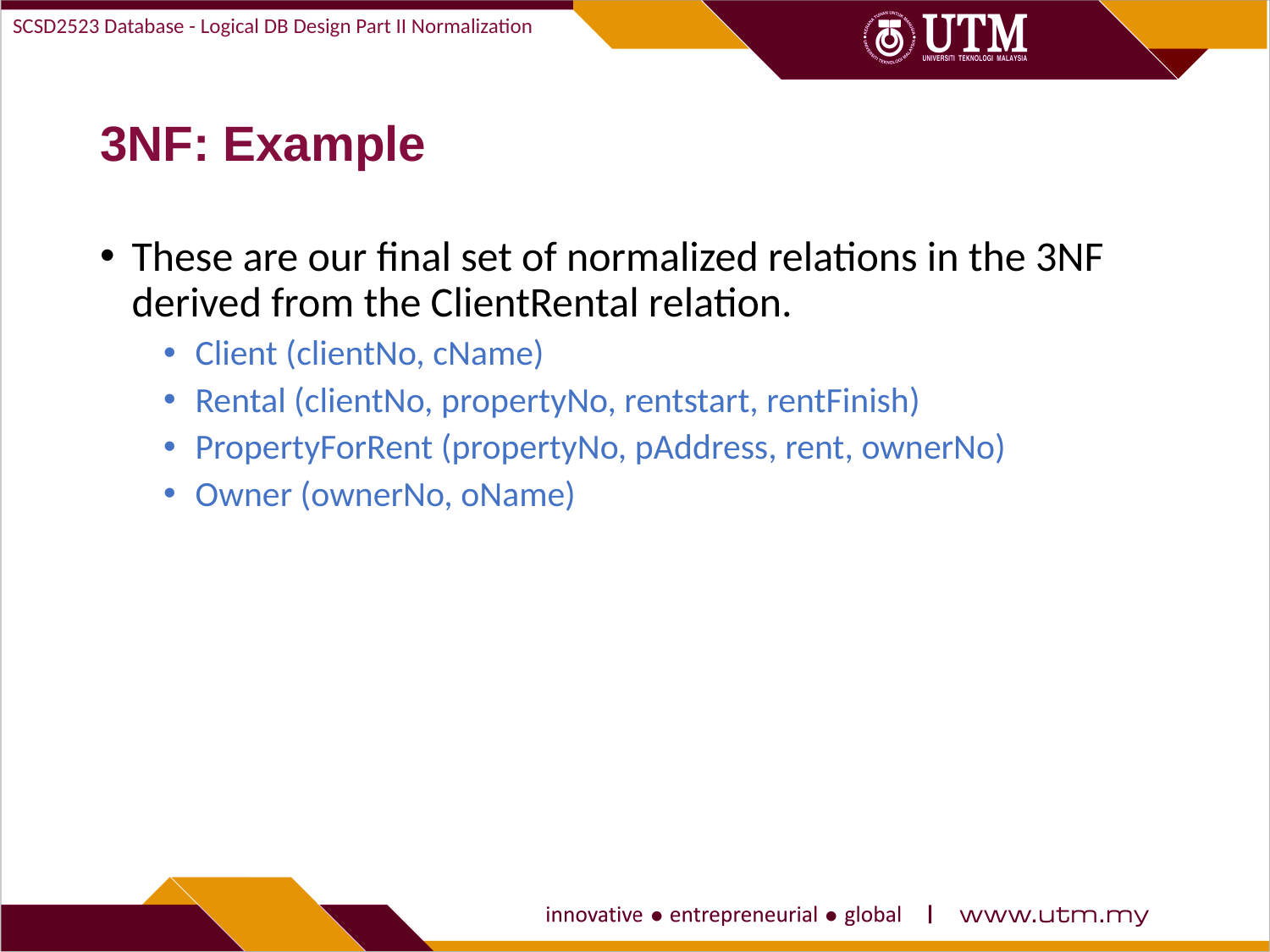

SCSD2523 Database - Logical DB Design Part II Normalization
# 3NF: Example
These are our final set of normalized relations in the 3NF derived from the ClientRental relation.
Client (clientNo, cName)
Rental (clientNo, propertyNo, rentstart, rentFinish)
PropertyForRent (propertyNo, pAddress, rent, ownerNo)
Owner (ownerNo, oName)

47